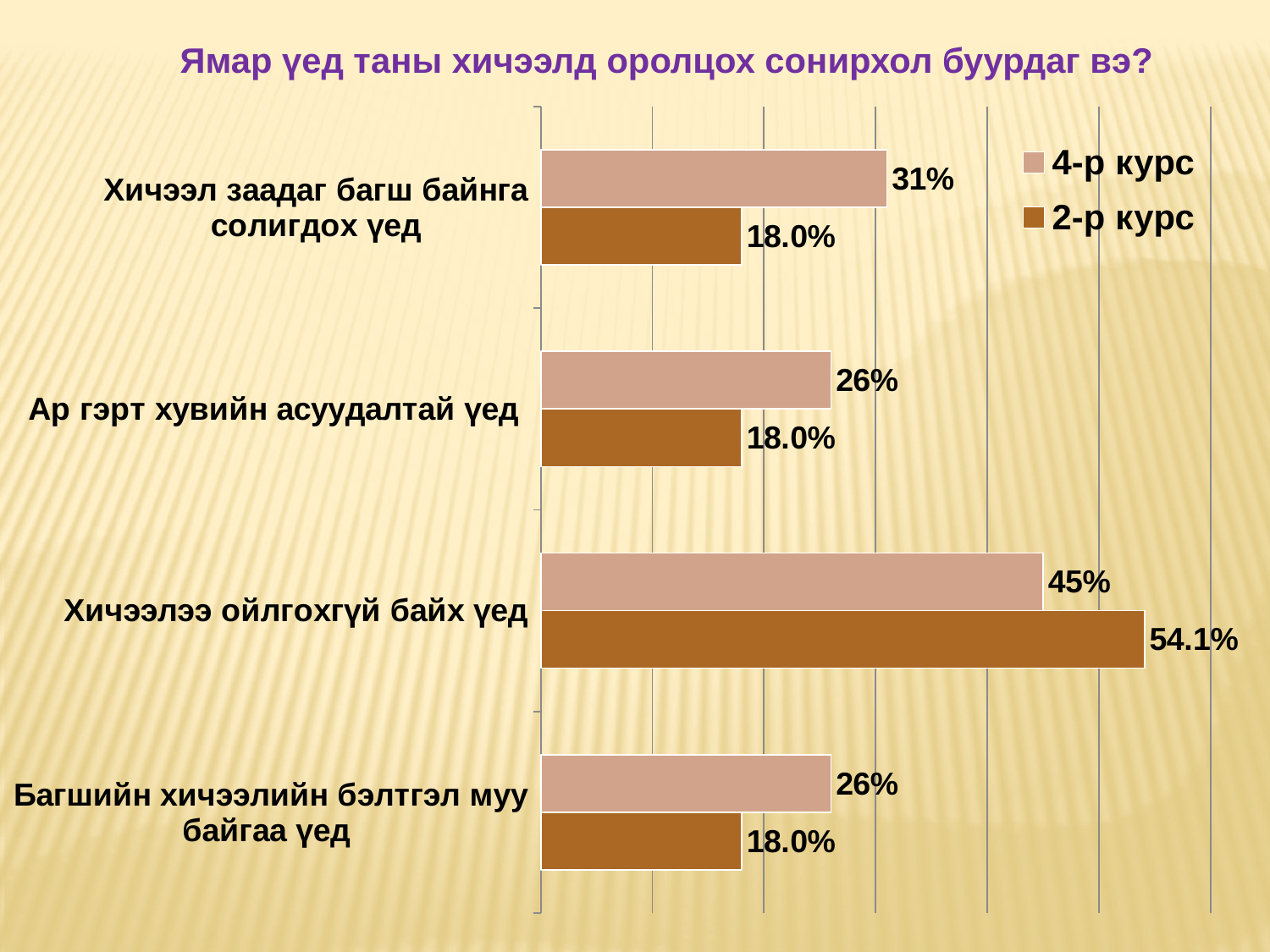

Ямар үед таны хичээлд оролцох сонирхол буурдаг вэ?

### Chart

| Category | 2-р курс | 4-р курс |
|---|---|---|
| Багшийн хичээлийн бэлтгэл муу байгаа үед  | 0.18000000000000024 | 0.26 |
| Хичээлээ ойлгохгүй байх үед | 0.541 | 0.45 |
| Ар гэрт хувийн асуудалтай үед  | 0.18000000000000024 | 0.26 |
| Хичээл заадаг багш байнга солигдох үед | 0.18000000000000024 | 0.3100000000000007 |